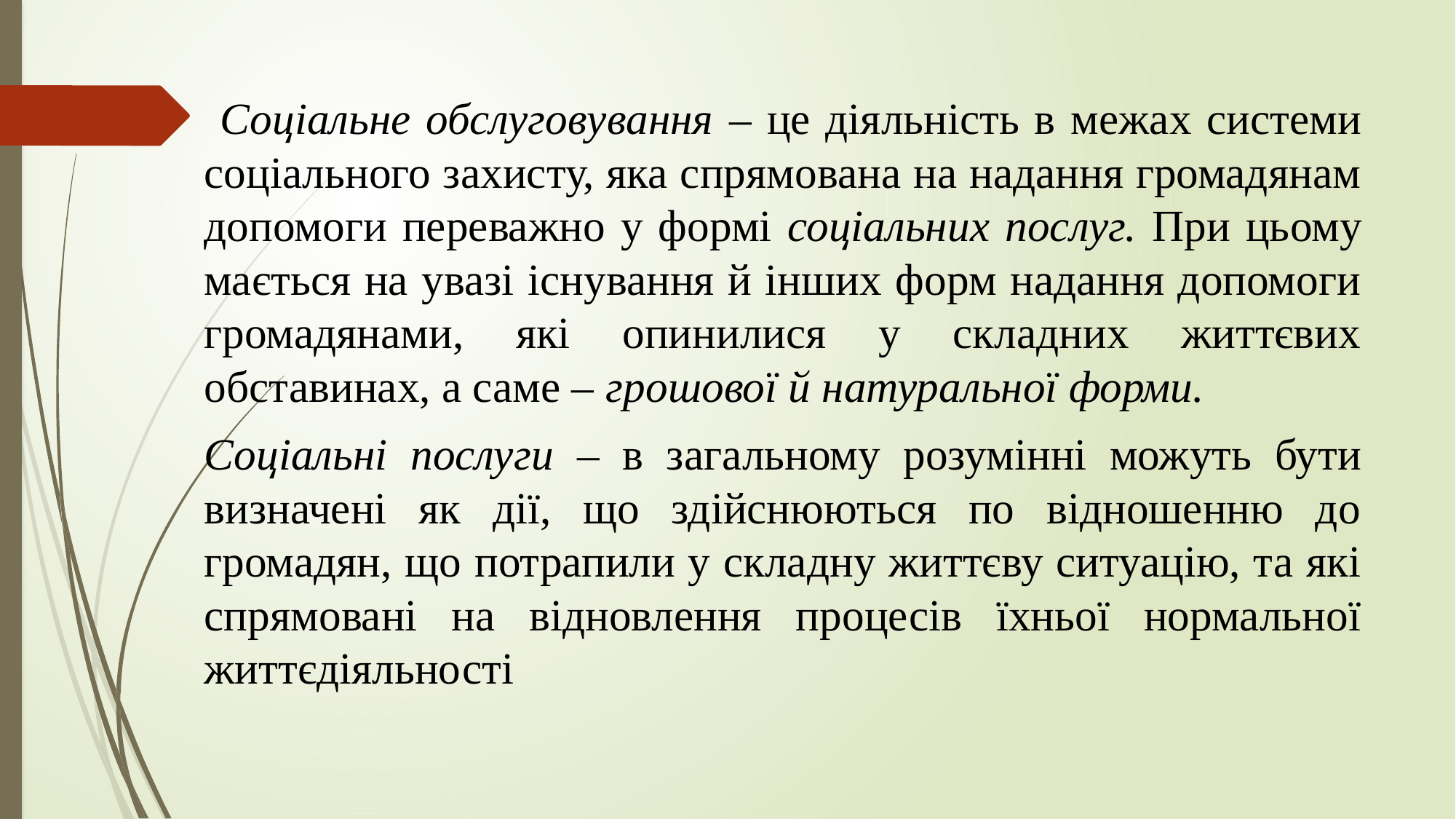

Соціальне обслуговування – це діяльність в межах системи соціального захисту, яка спрямована на надання громадянам допомоги переважно у формі соціальних послуг. При цьому мається на увазі існування й інших форм надання допомоги громадянами, які опинилися у складних життєвих обставинах, а саме – грошової й натуральної форми.
Соціальні послуги – в загальному розумінні можуть бути визначені як дії, що здійснюються по відношенню до громадян, що потрапили у складну життєву ситуацію, та які спрямовані на відновлення процесів їхньої нормальної життєдіяльності